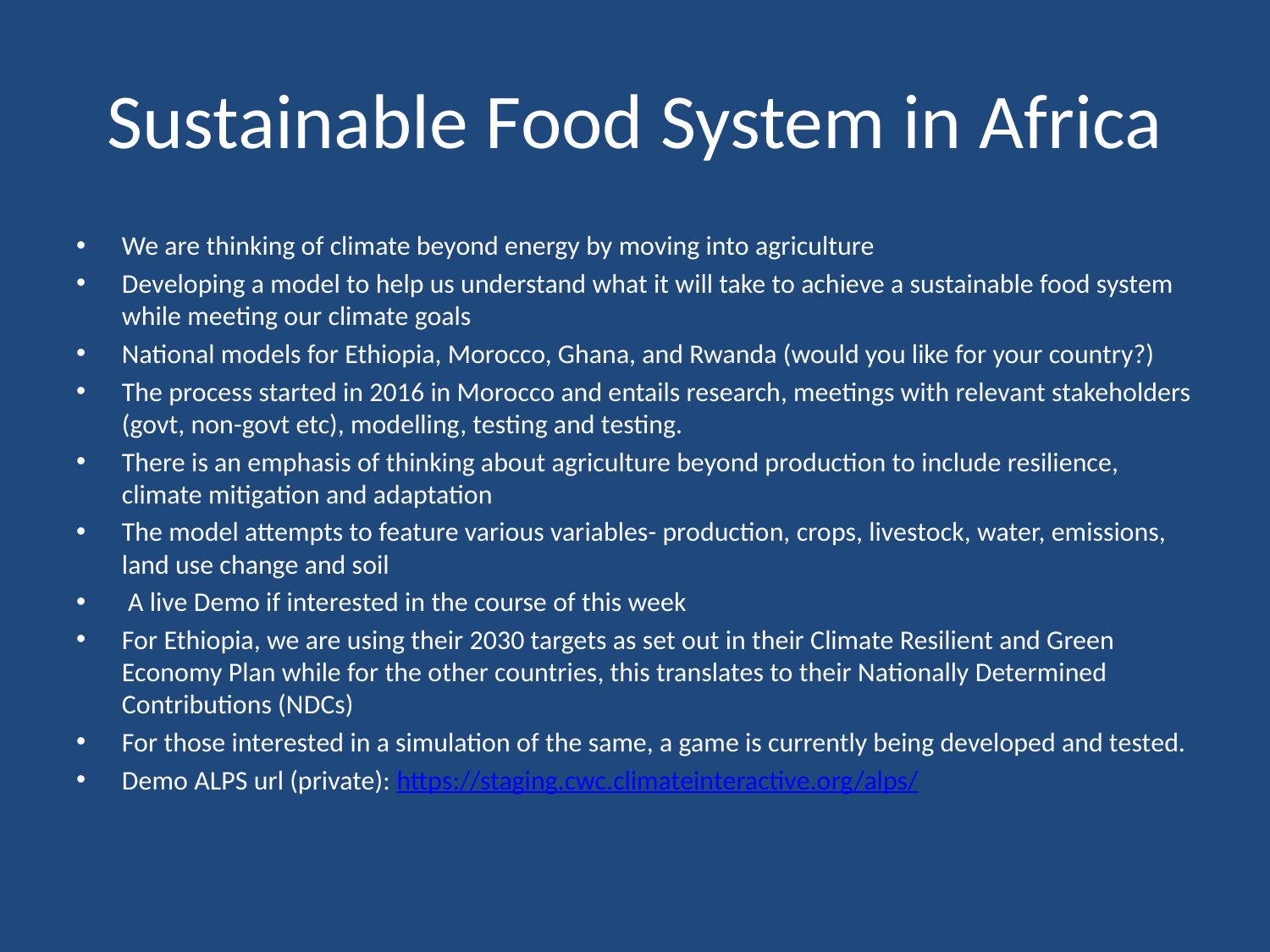

# Sustainable Food System in Africa
We are thinking of climate beyond energy by moving into agriculture
Developing a model to help us understand what it will take to achieve a sustainable food system while meeting our climate goals
National models for Ethiopia, Morocco, Ghana, and Rwanda (would you like for your country?)
The process started in 2016 in Morocco and entails research, meetings with relevant stakeholders (govt, non-govt etc), modelling, testing and testing.
There is an emphasis of thinking about agriculture beyond production to include resilience, climate mitigation and adaptation
The model attempts to feature various variables- production, crops, livestock, water, emissions, land use change and soil
 A live Demo if interested in the course of this week
For Ethiopia, we are using their 2030 targets as set out in their Climate Resilient and Green Economy Plan while for the other countries, this translates to their Nationally Determined Contributions (NDCs)
For those interested in a simulation of the same, a game is currently being developed and tested.
Demo ALPS url (private): https://staging.cwc.climateinteractive.org/alps/